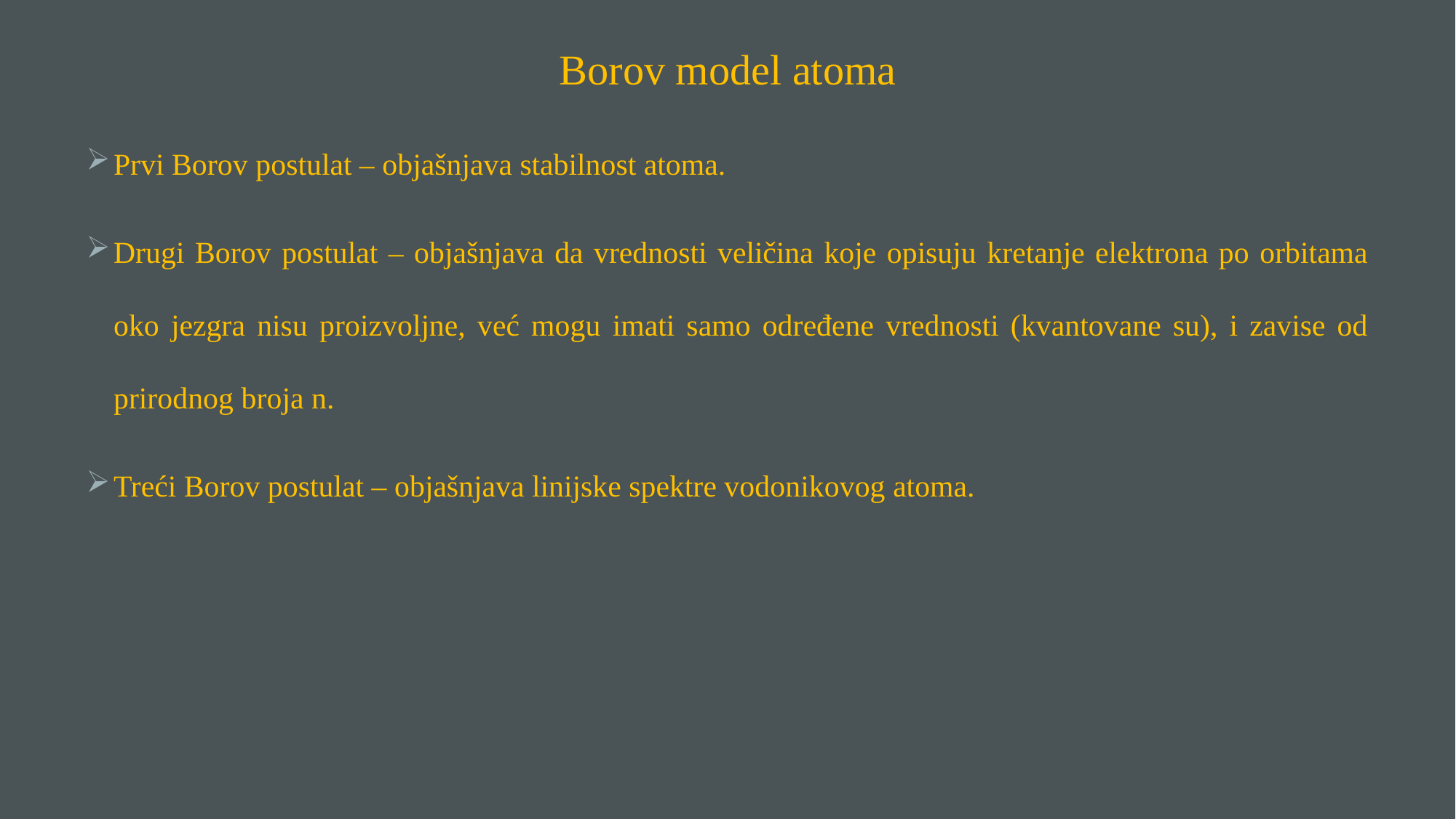

Borov model atoma
Prvi Borov postulat – objašnjava stabilnost atoma.
Drugi Borov postulat – objašnjava da vrednosti veličina koje opisuju kretanje elektrona po orbitama oko jezgra nisu proizvoljne, već mogu imati samo određene vrednosti (kvantovane su), i zavise od prirodnog broja n.
Treći Borov postulat – objašnjava linijske spektre vodonikovog atoma.